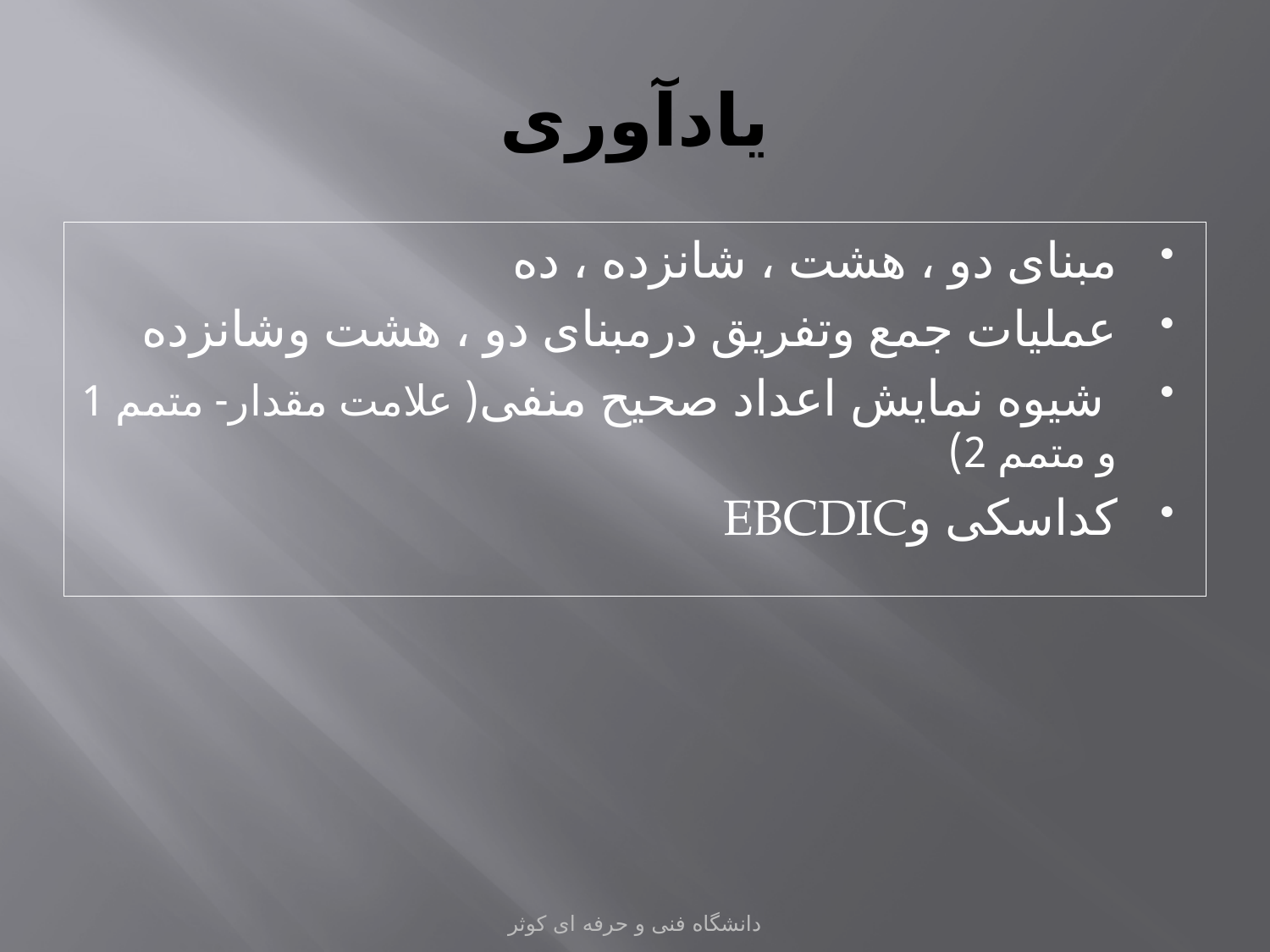

# يادآوری
مبنای دو ، هشت ، شانزده ، ده
عمليات جمع وتفريق درمبنای دو ، هشت وشانزده
 شيوه نمايش اعداد صحيح منفی( علامت مقدار- متمم 1 و متمم 2)
کداسکی وEBCDIC

دانشگاه فنی و حرفه ای کوثر